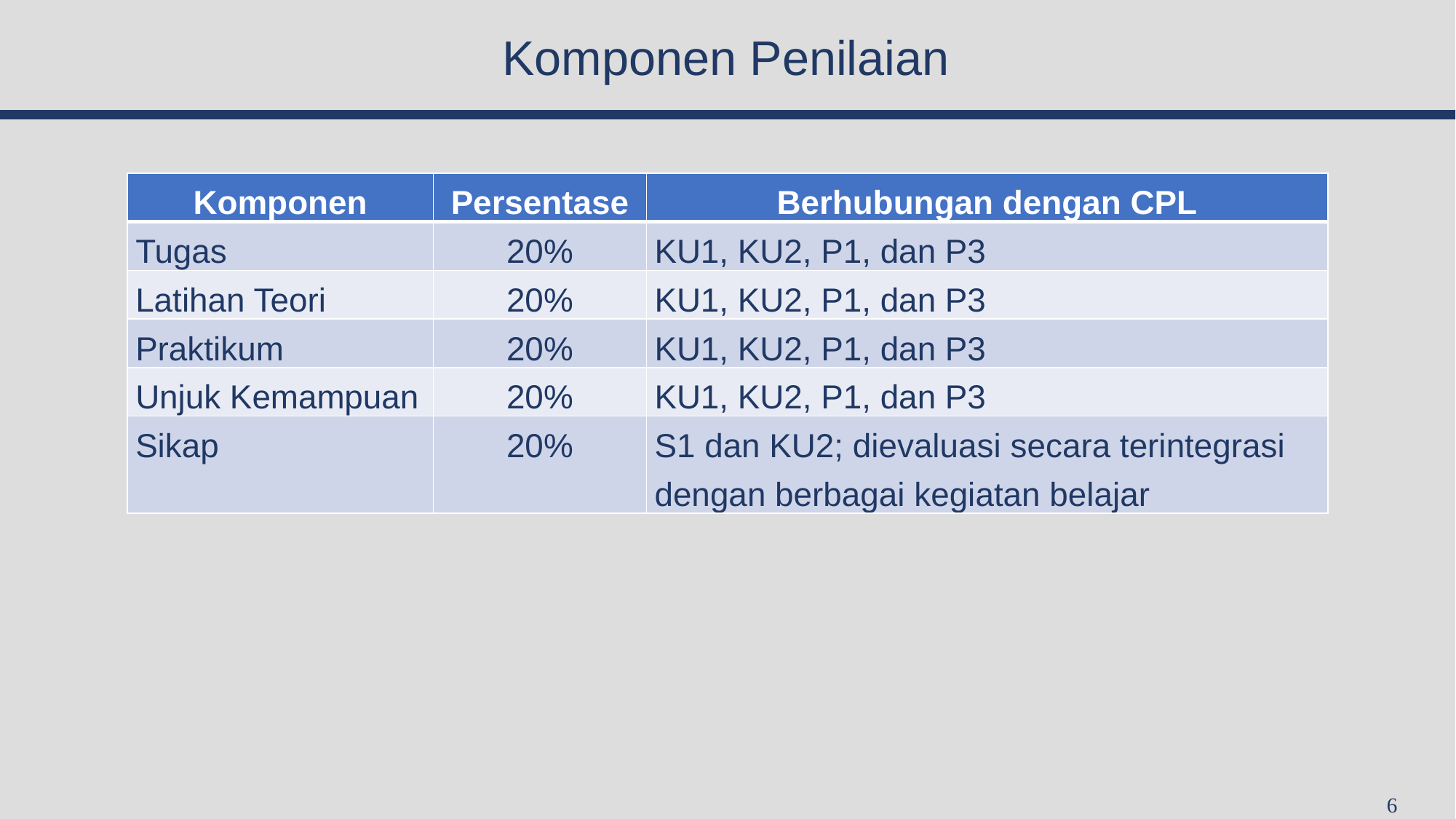

# Komponen Penilaian
| Komponen | Persentase | Berhubungan dengan CPL |
| --- | --- | --- |
| Tugas | 20% | KU1, KU2, P1, dan P3 |
| Latihan Teori | 20% | KU1, KU2, P1, dan P3 |
| Praktikum | 20% | KU1, KU2, P1, dan P3 |
| Unjuk Kemampuan | 20% | KU1, KU2, P1, dan P3 |
| Sikap | 20% | S1 dan KU2; dievaluasi secara terintegrasi dengan berbagai kegiatan belajar |